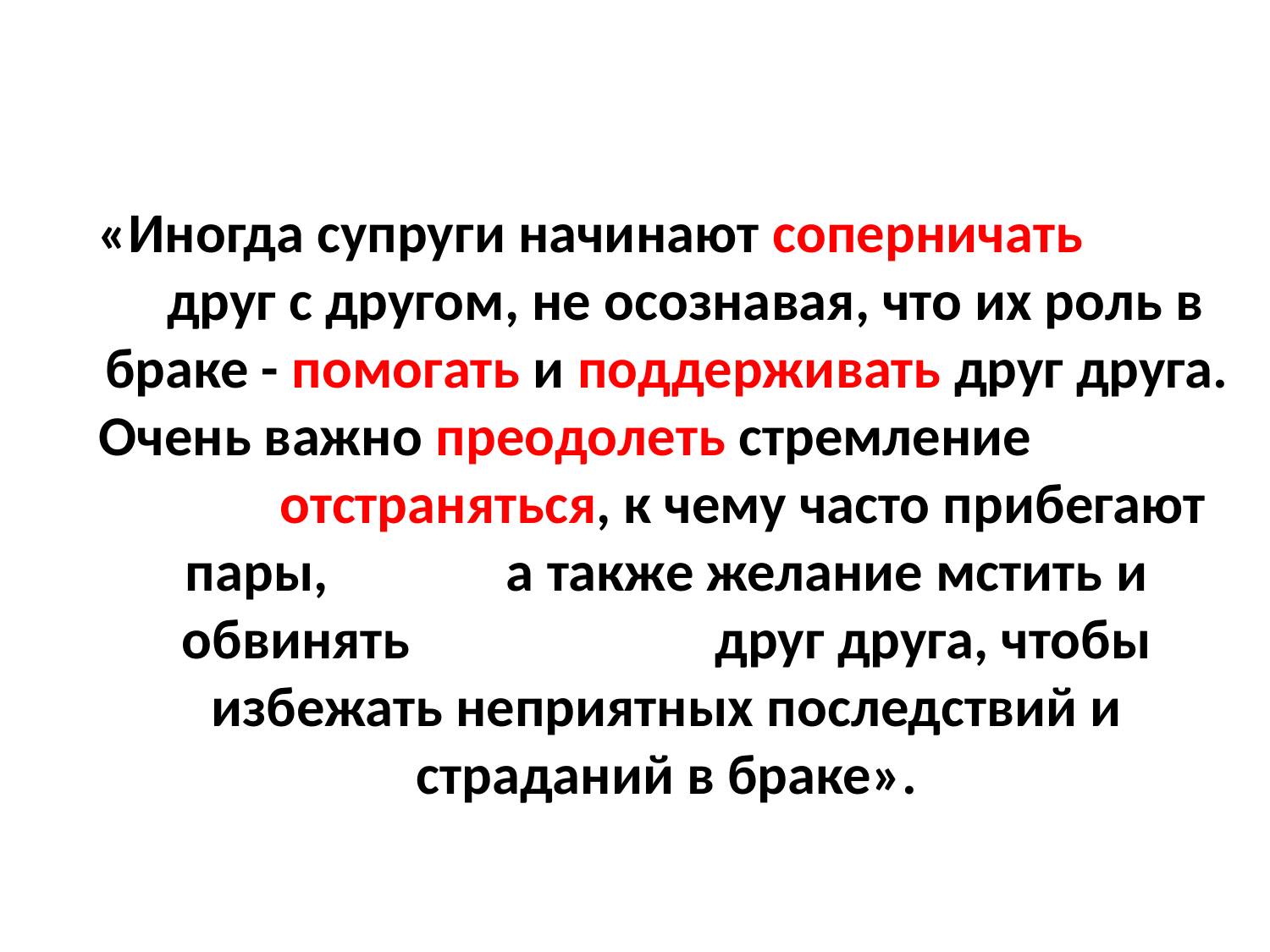

«Иногда супруги начинают соперничать                друг с другом, не осознавая, что их роль в браке - помогать и поддерживать друг друга. Очень важно преодолеть стремление                             отстраняться, к чему часто прибегают пары,              а также желание мстить и обвинять                        друг друга, чтобы избежать неприятных последствий и страданий в браке».